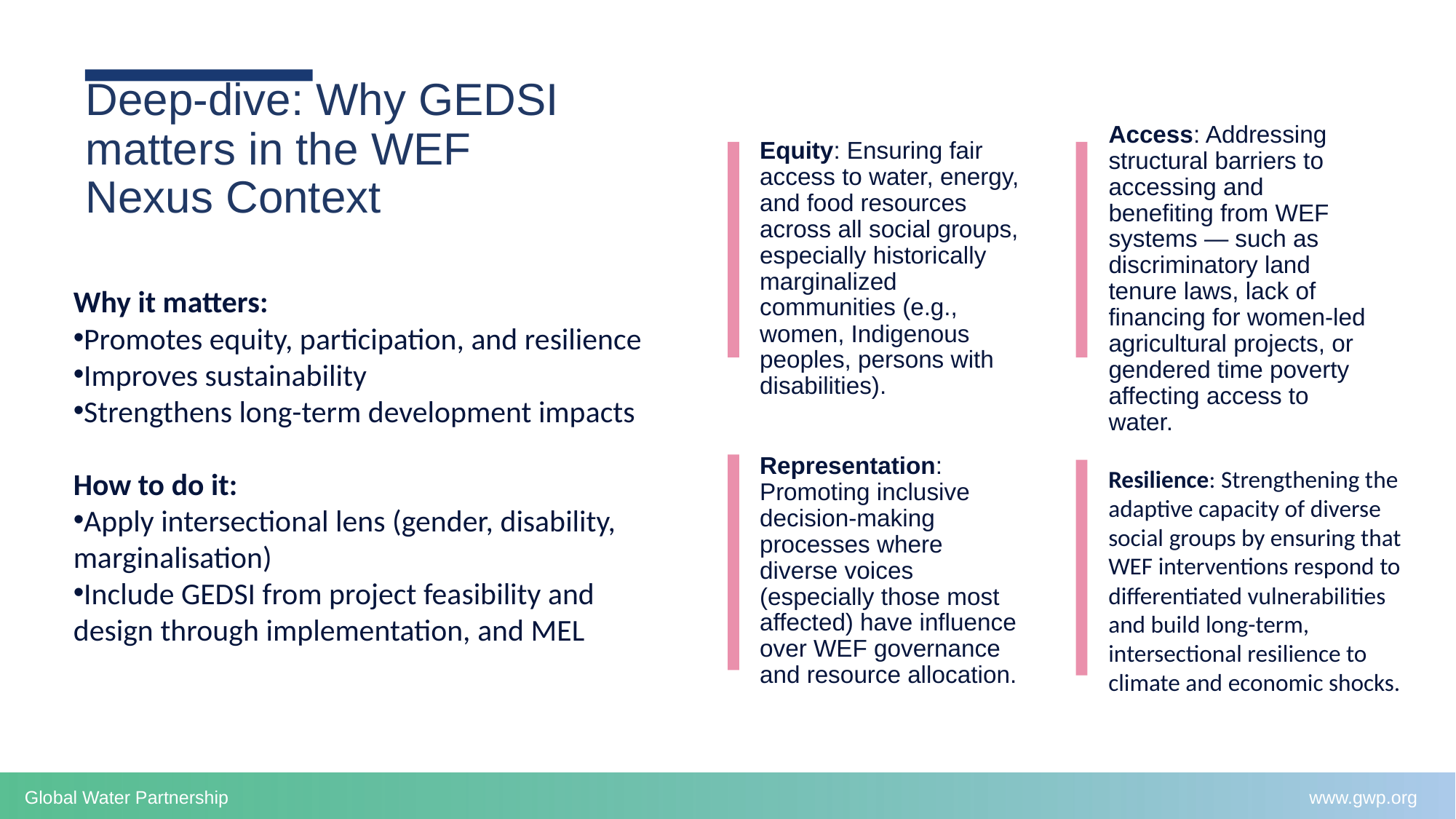

# Deep-dive: Why GEDSI matters in the WEF Nexus Context
Access: Addressing structural barriers to accessing and benefiting from WEF systems — such as discriminatory land tenure laws, lack of financing for women-led agricultural projects, or gendered time poverty affecting access to water.

Equity: Ensuring fair access to water, energy, and food resources across all social groups, especially historically marginalized communities (e.g., women, Indigenous peoples, persons with disabilities).
Why it matters:
Promotes equity, participation, and resilience
Improves sustainability
Strengthens long-term development impacts
How to do it:
Apply intersectional lens (gender, disability, marginalisation)
Include GEDSI from project feasibility and design through implementation, and MEL
Representation: Promoting inclusive decision-making processes where diverse voices (especially those most affected) have influence over WEF governance and resource allocation.

Resilience: Strengthening the adaptive capacity of diverse social groups by ensuring that WEF interventions respond to differentiated vulnerabilities and build long-term, intersectional resilience to climate and economic shocks.